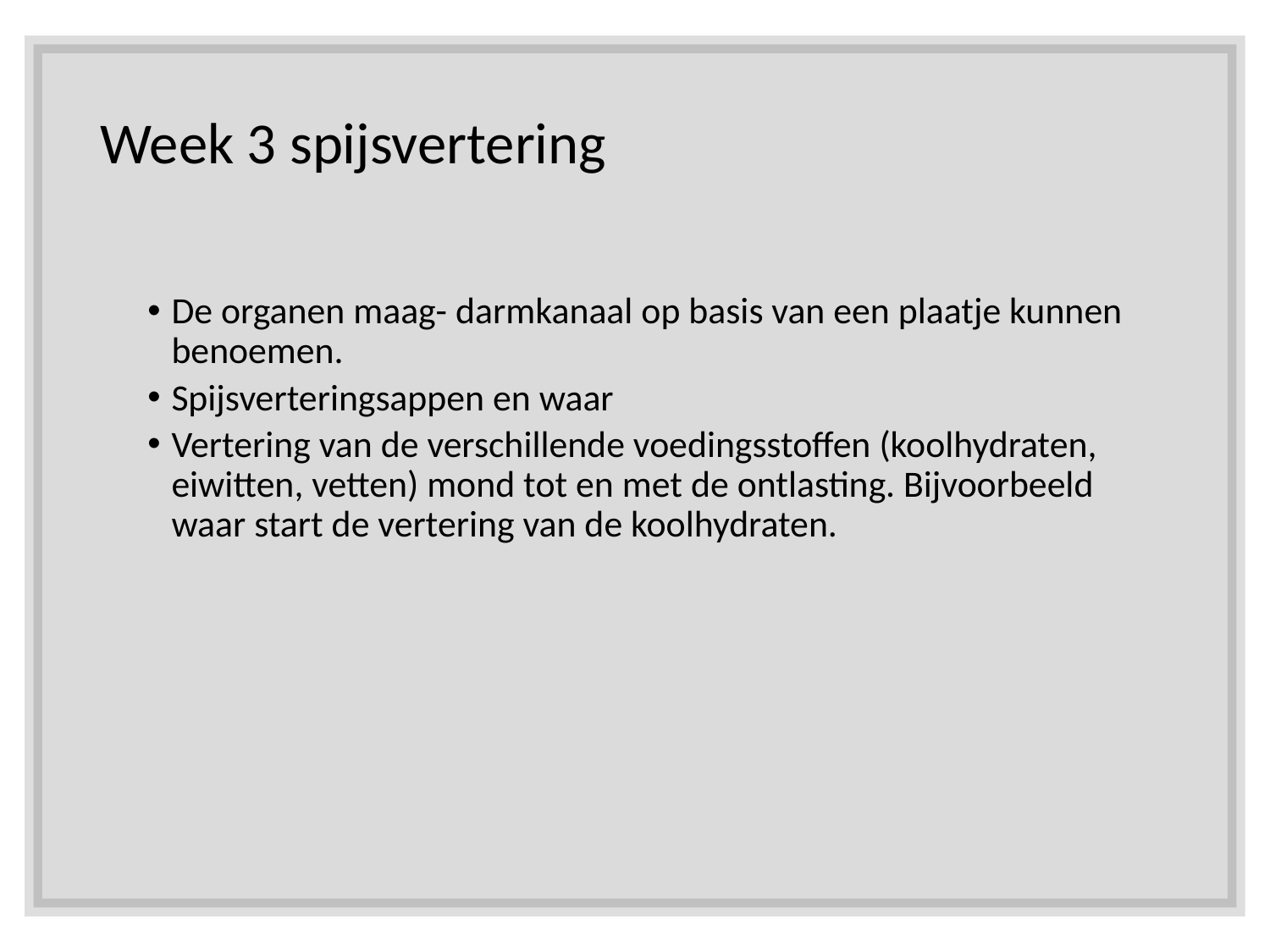

# Week 3 spijsvertering
De organen maag- darmkanaal op basis van een plaatje kunnen benoemen.
Spijsverteringsappen en waar
Vertering van de verschillende voedingsstoffen (koolhydraten, eiwitten, vetten) mond tot en met de ontlasting. Bijvoorbeeld waar start de vertering van de koolhydraten.